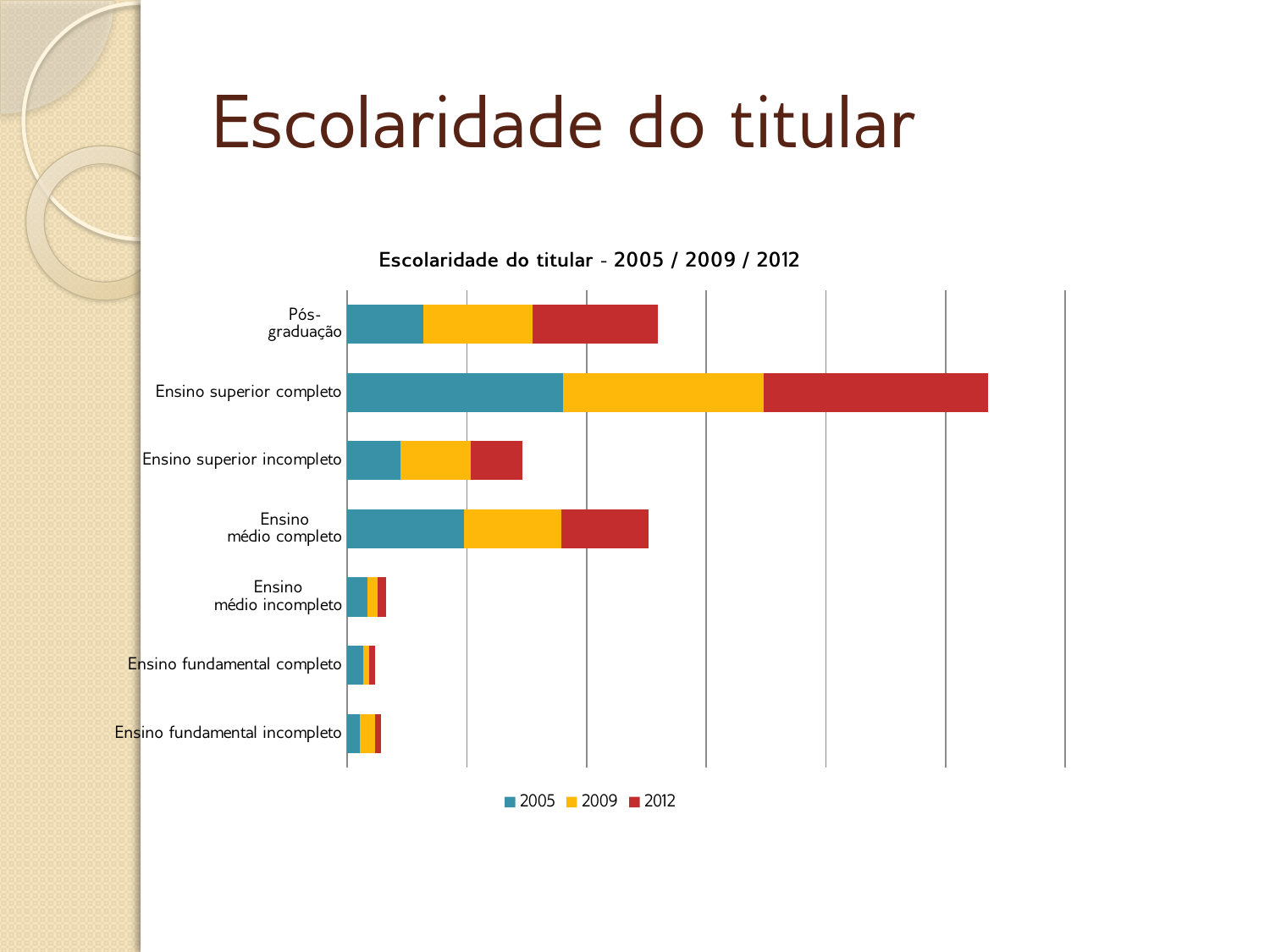

# Escolaridade do titular

### Chart: Escolaridade do titular - 2005 / 2009 / 2012

| Category |  |  |  |
|---|---|---|---|
| Ensino fundamental incompleto | 21.0 | 26.0 | 9.0 |
| Ensino fundamental completo | 27.0 | 9.0 | 11.0 |
| Ensino
médio incompleto | 34.0 | 16.0 | 15.0 |
| Ensino
médio completo | 195.0 | 163.0 | 146.0 |
| Ensino superior incompleto | 89.0 | 118.0 | 86.0 |
| Ensino superior completo | 360.0 | 336.0 | 375.0 |
| Pós-
graduação | 127.0 | 183.0 | 209.0 |